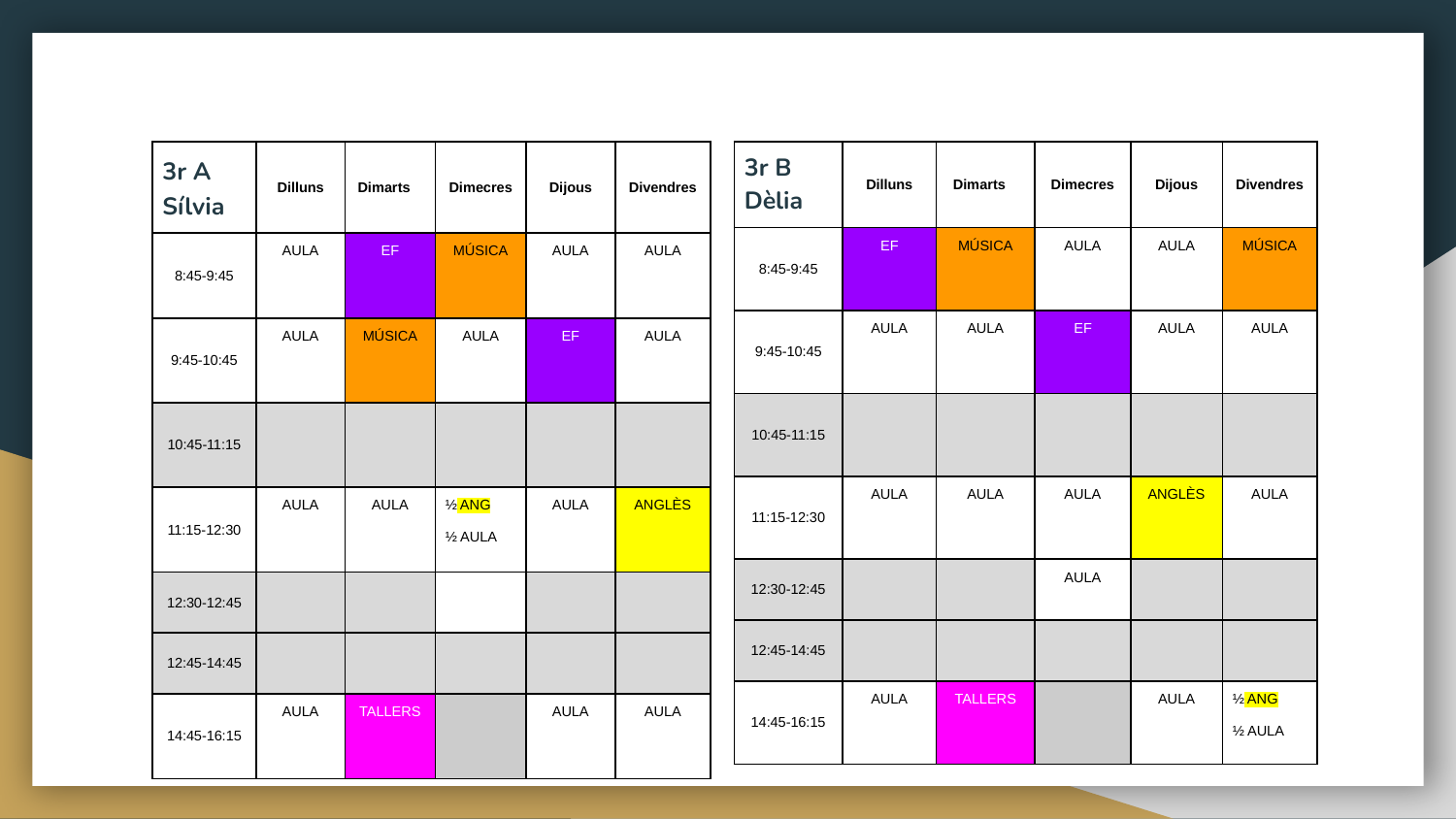

| 3r A Sílvia | Dilluns | Dimartsdi | Dimecres | Dijous | Divendres |
| --- | --- | --- | --- | --- | --- |
| 8:45-9:45 | AULA | EF | MÚSICA | AULA | AULA |
| 9:45-10:45 | AULA | MÚSICA | AULA | EF | AULA |
| 10:45-11:15 |  |  |  |  |  |
| 11:15-12:30 | AULA | AULA | ½ ANG ½ AULA | AULA | ANGLÈS |
| 12:30-12:45 |  |  |  |  |  |
| 12:45-14:45 |  |  |  |  |  |
| 14:45-16:15 | AULA | TALLERS |  | AULA | AULA |
| 3r B Dèlia | Dilluns | Dimartsdi | Dimecres | Dijous | Divendres |
| --- | --- | --- | --- | --- | --- |
| 8:45-9:45 | EF | MÚSICA | AULA | AULA | MÚSICA |
| 9:45-10:45 | AULA | AULA | EF | AULA | AULA |
| 10:45-11:15 |  |  |  |  |  |
| 11:15-12:30 | AULA | AULA | AULA | ANGLÈS | AULA |
| 12:30-12:45 |  |  | AULA |  |  |
| 12:45-14:45 |  |  |  |  |  |
| 14:45-16:15 | AULA | TALLERS |  | AULA | ½ ANG ½ AULA |